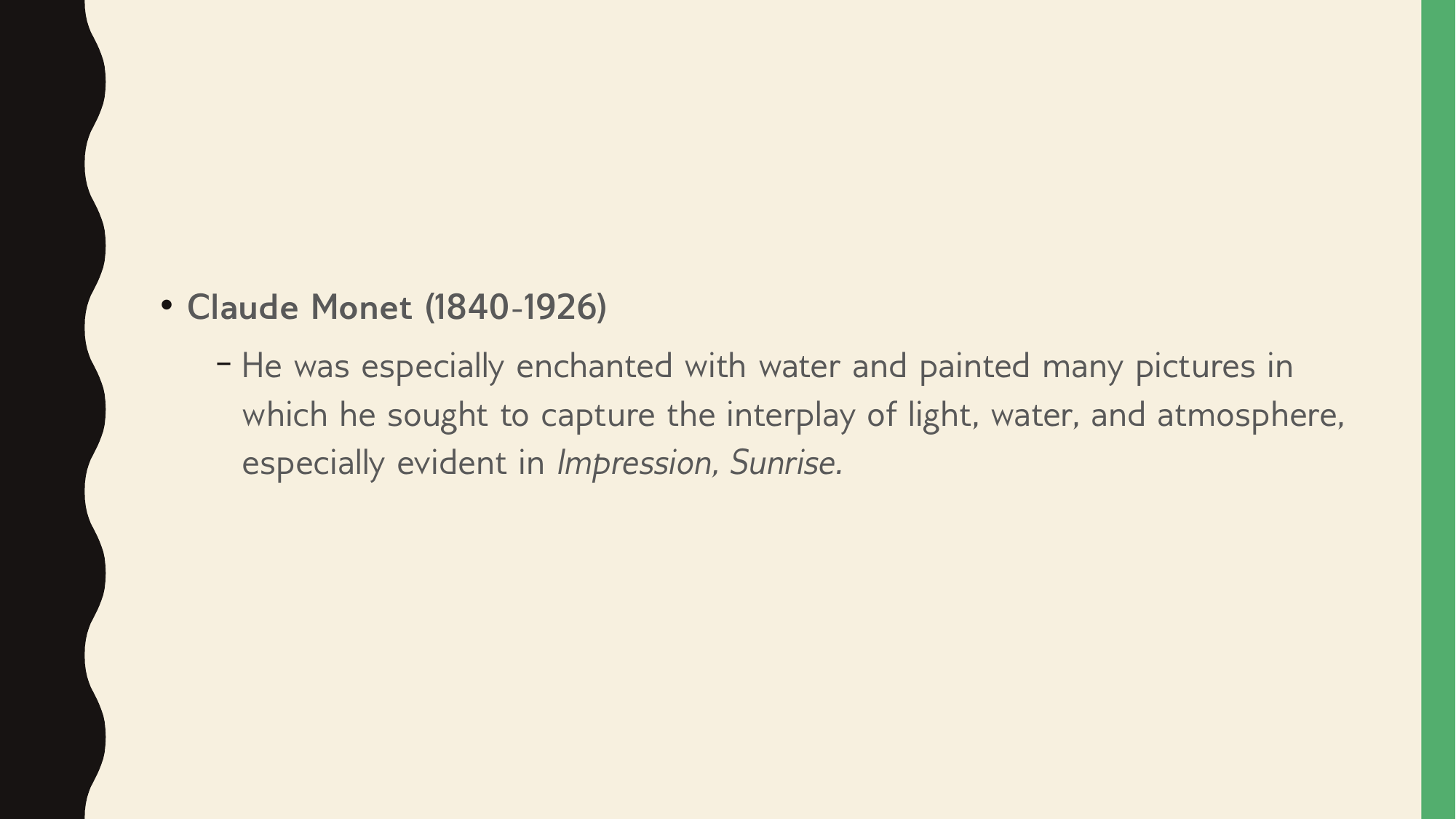

#
Claude Monet (1840-1926)
He was especially enchanted with water and painted many pictures in which he sought to capture the interplay of light, water, and atmosphere, especially evident in Impression, Sunrise.